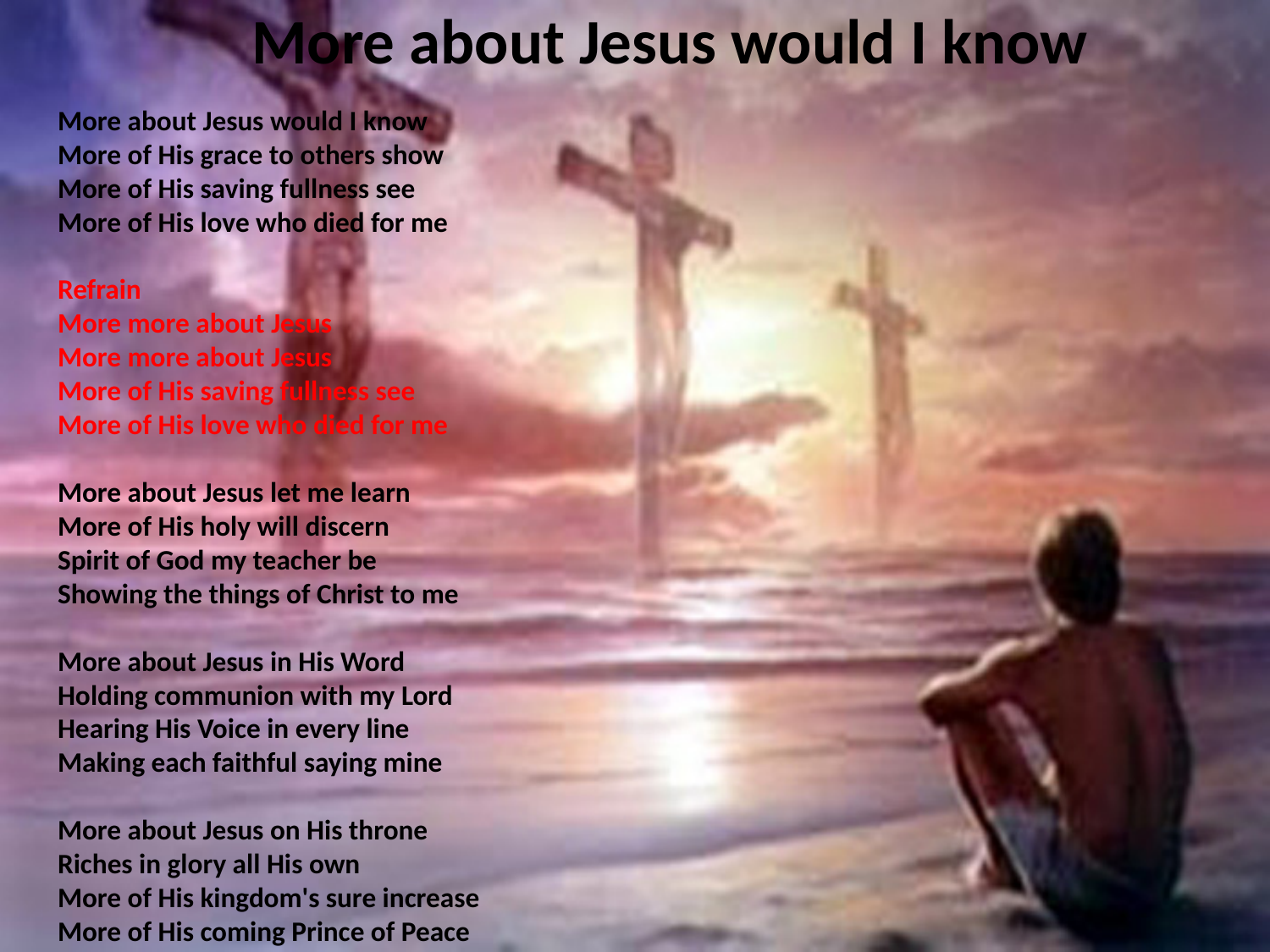

# More about Jesus would I know
More about Jesus would I know
More of His grace to others show
More of His saving fullness see
More of His love who died for me
Refrain
More more about Jesus
More more about Jesus
More of His saving fullness see
More of His love who died for me
More about Jesus let me learn
More of His holy will discern
Spirit of God my teacher be
Showing the things of Christ to me
More about Jesus in His Word
Holding communion with my Lord
Hearing His Voice in every line
Making each faithful saying mine
More about Jesus on His throne
Riches in glory all His own
More of His kingdom's sure increase
More of His coming Prince of Peace